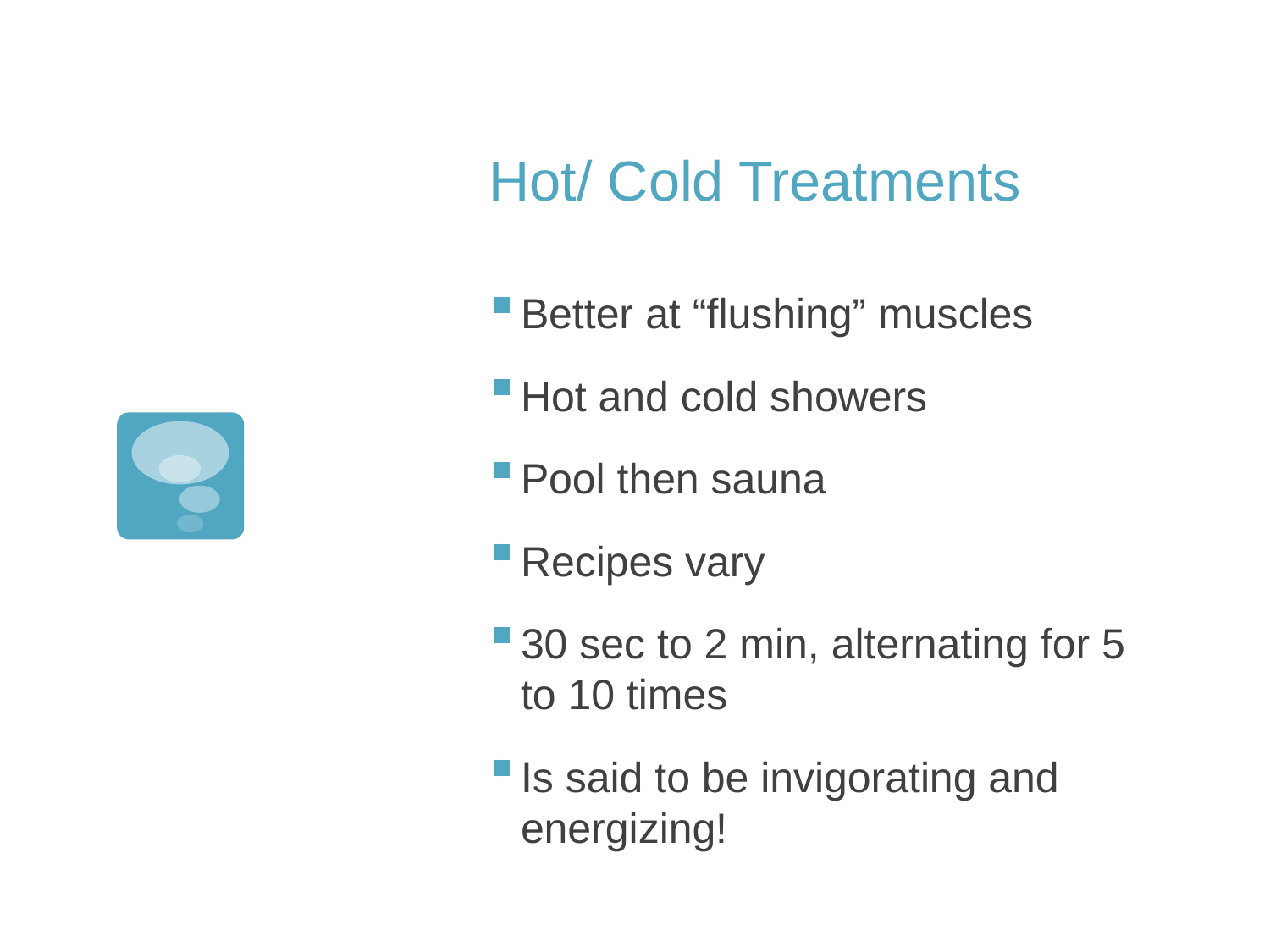

# Hot/ Cold Treatments
Better at “flushing” muscles
Hot and cold showers
Pool then sauna
Recipes vary
30 sec to 2 min, alternating for 5 to 10 times
Is said to be invigorating and energizing!